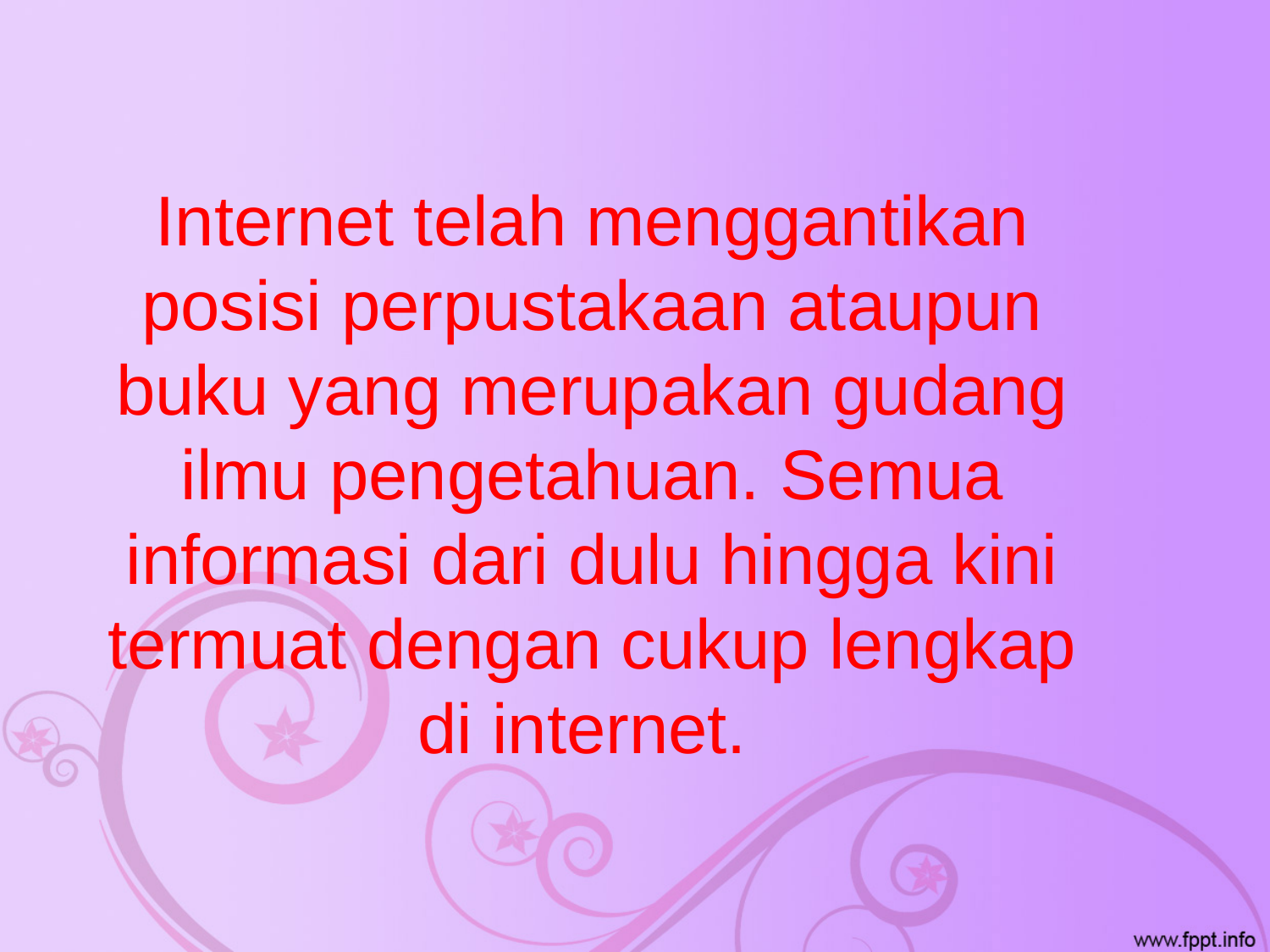

Internet telah menggantikan posisi perpustakaan ataupun buku yang merupakan gudang ilmu pengetahuan. Semua informasi dari dulu hingga kini termuat dengan cukup lengkap di internet.